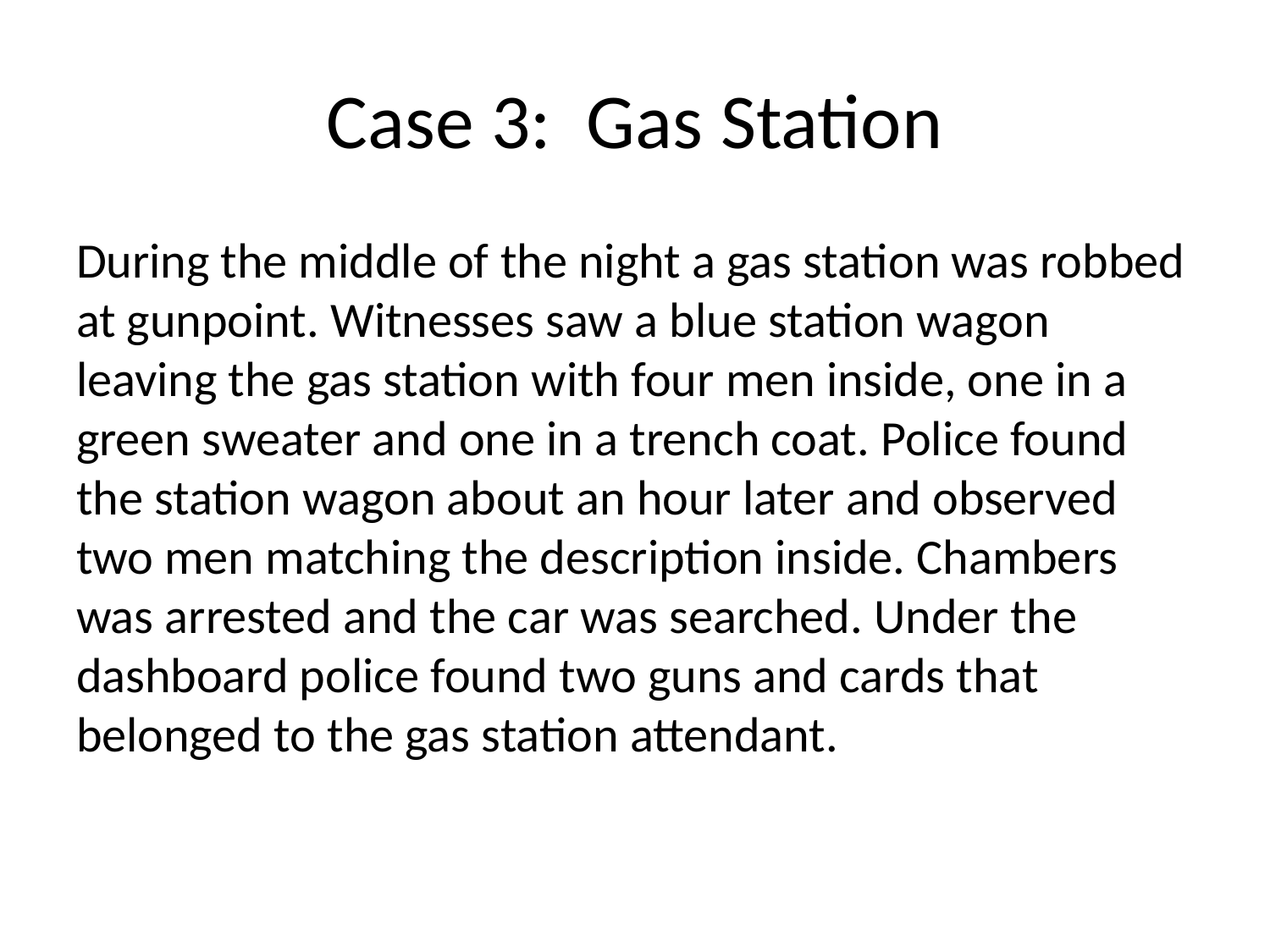

# Case 3:  Gas Station
During the middle of the night a gas station was robbed at gunpoint. Witnesses saw a blue station wagon leaving the gas station with four men inside, one in a green sweater and one in a trench coat. Police found the station wagon about an hour later and observed two men matching the description inside. Chambers was arrested and the car was searched. Under the dashboard police found two guns and cards that belonged to the gas station attendant.